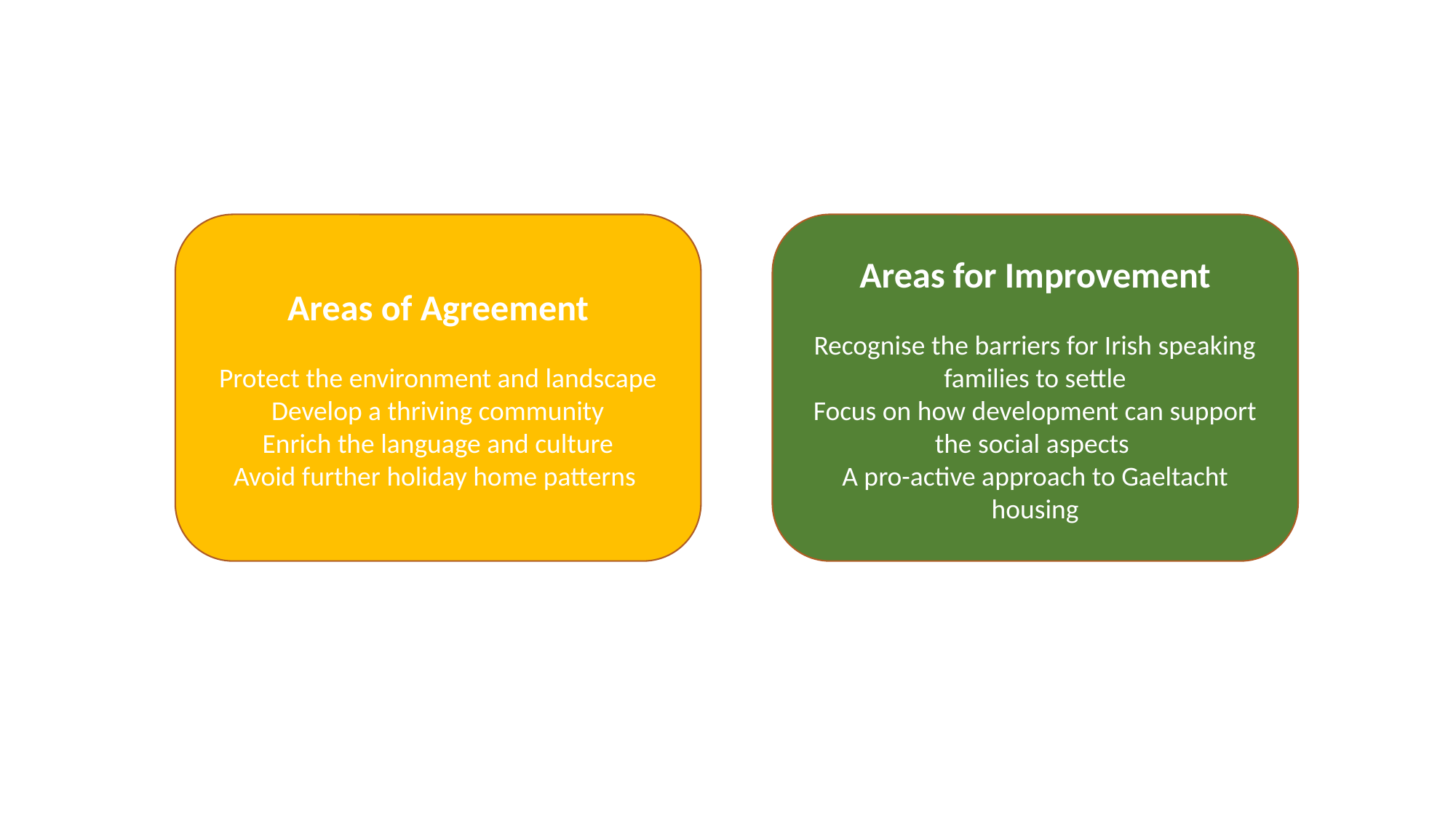

Areas of Agreement

Protect the environment and landscape
Develop a thriving community
Enrich the language and culture
Avoid further holiday home patterns
Areas for Improvement

Recognise the barriers for Irish speaking families to settle
Focus on how development can support the social aspects
A pro-active approach to Gaeltacht housing